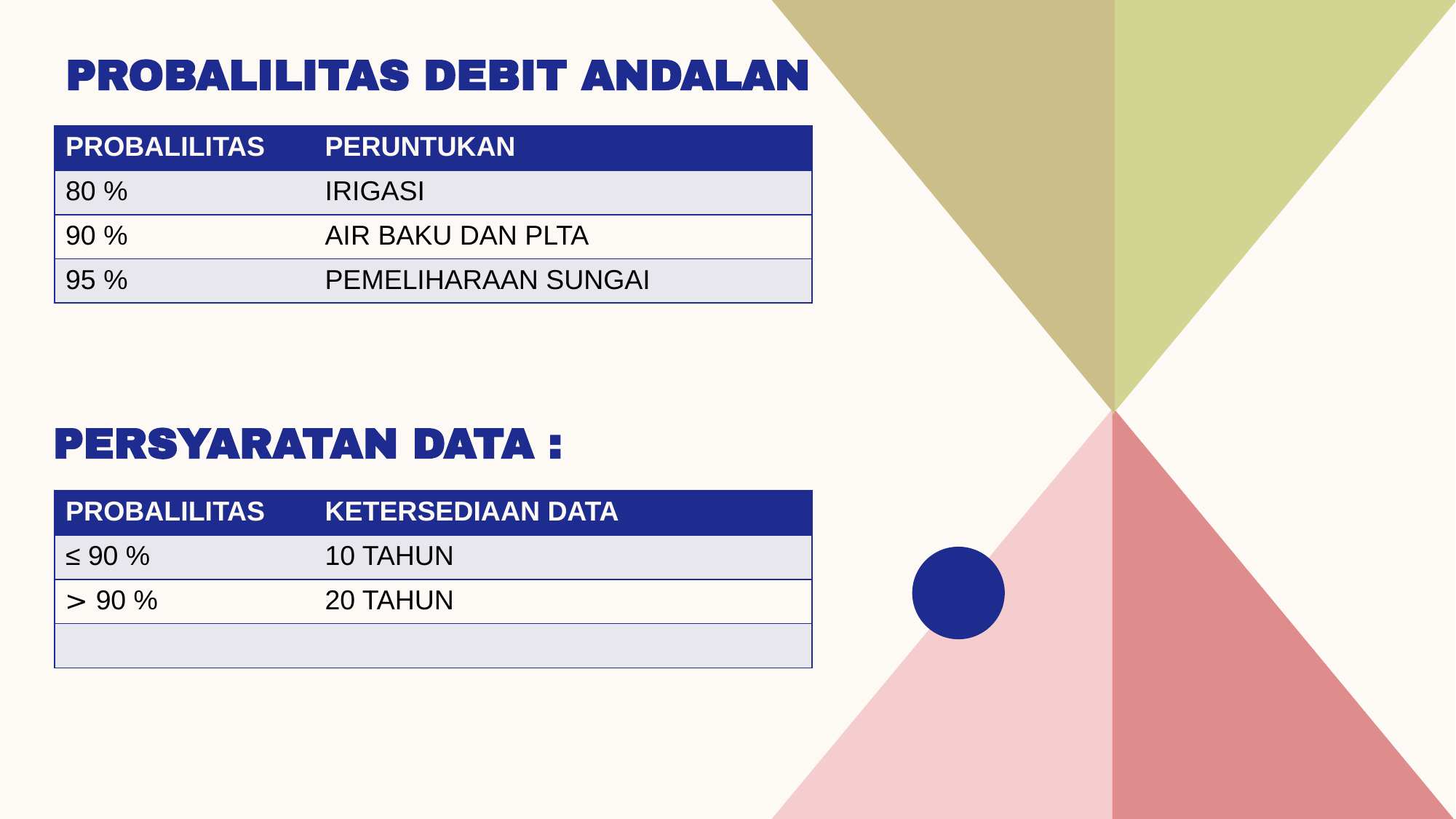

# PROBALILITAS DEBIT ANDALAN
| PROBALILITAS | PERUNTUKAN |
| --- | --- |
| 80 % | IRIGASI |
| 90 % | AIR BAKU DAN PLTA |
| 95 % | PEMELIHARAAN SUNGAI |
PERSYARATAN DATA :
| PROBALILITAS | KETERSEDIAAN DATA |
| --- | --- |
| ≤ 90 % | 10 TAHUN |
| > 90 % | 20 TAHUN |
|  |  |